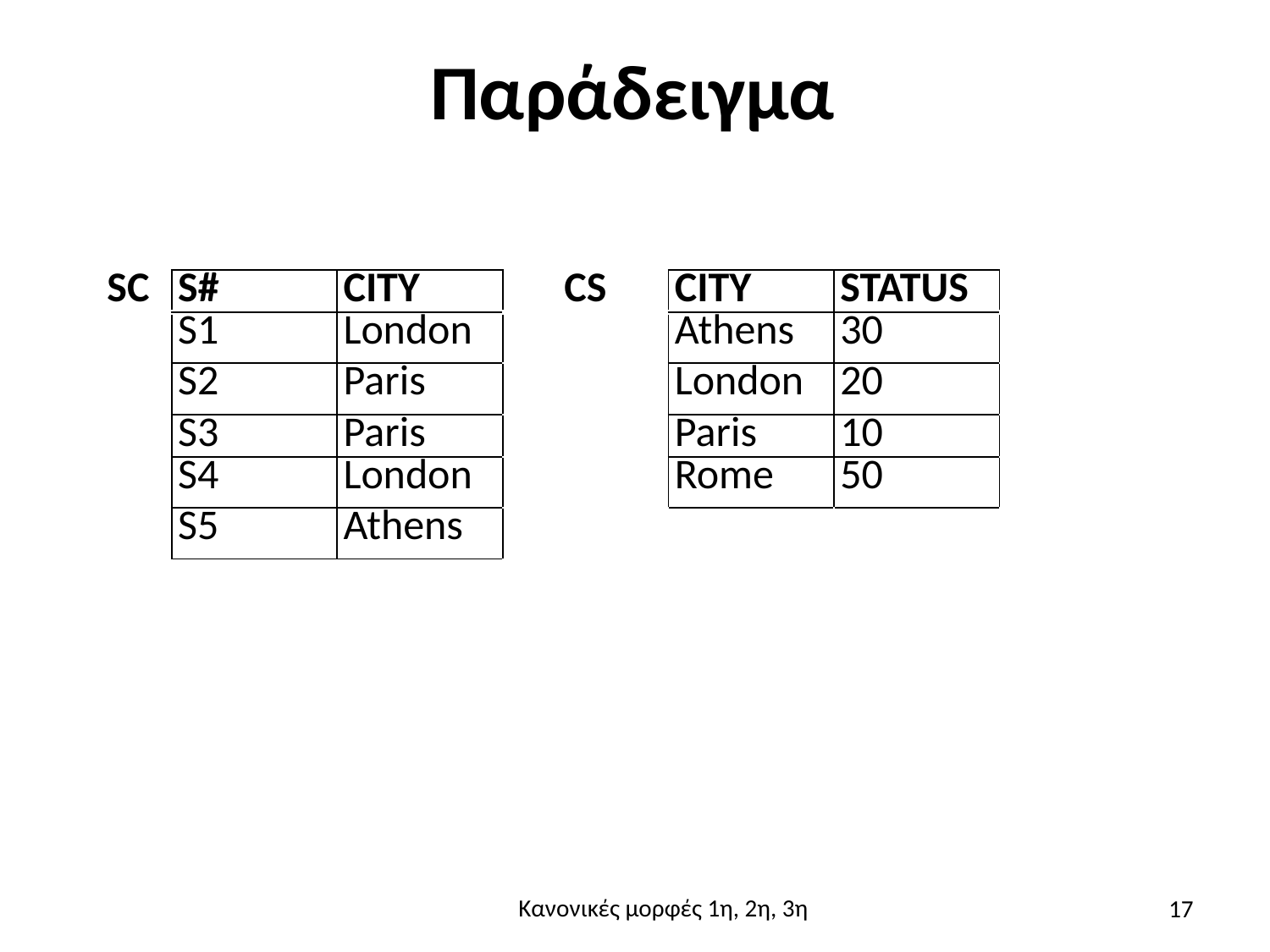

# Παράδειγμα
| SC | S# | CITY | CS | CITY | STATUS |  |
| --- | --- | --- | --- | --- | --- | --- |
|  | S1 | London |  | Athens | 30 |  |
|  | S2 | Paris |  | London | 20 |  |
|  | S3 | Paris |  | Paris | 10 |  |
|  | S4 | London |  | Rome | 50 |  |
|  | S5 | Athens |  |  |  |  |
17
Κανονικές μορφές 1η, 2η, 3η